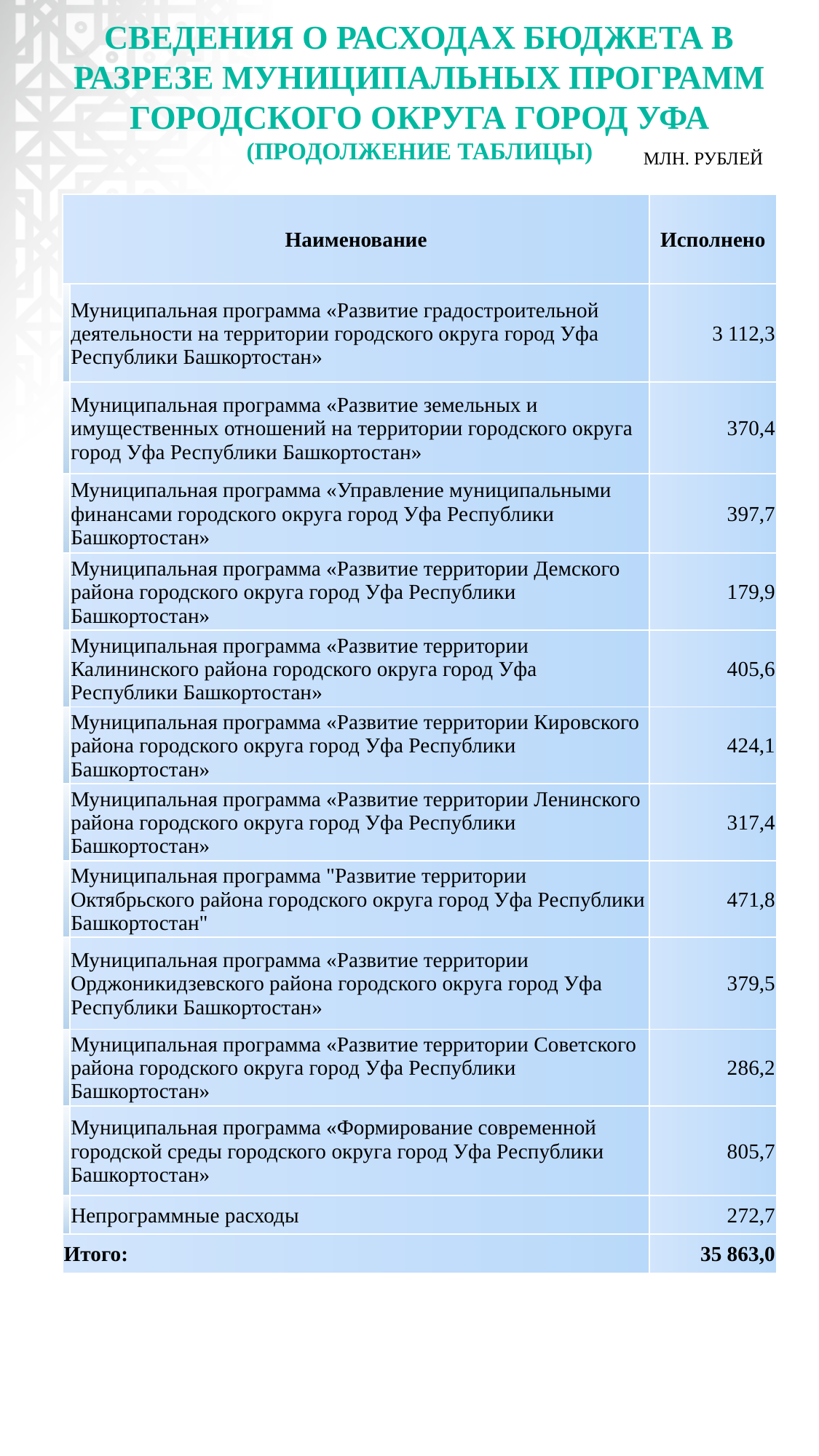

Сведения о расходах бюджета в разрезе муниципальных программ городского округа город Уфа (продолжение таблицы)
МЛН. РУБЛЕЙ
| Наименование |  | Исполнено |
| --- | --- | --- |
|  | Муниципальная программа «Развитие градостроительной деятельности на территории городского округа город Уфа Республики Башкортостан» | 3 112,3 |
|  | Муниципальная программа «Развитие земельных и имущественных отношений на территории городского округа город Уфа Республики Башкортостан» | 370,4 |
|  | Муниципальная программа «Управление муниципальными финансами городского округа город Уфа Республики Башкортостан» | 397,7 |
|  | Муниципальная программа «Развитие территории Демского района городского округа город Уфа Республики Башкортостан» | 179,9 |
|  | Муниципальная программа «Развитие территории Калининского района городского округа город Уфа Республики Башкортостан» | 405,6 |
|  | Муниципальная программа «Развитие территории Кировского района городского округа город Уфа Республики Башкортостан» | 424,1 |
|  | Муниципальная программа «Развитие территории Ленинского района городского округа город Уфа Республики Башкортостан» | 317,4 |
|  | Муниципальная программа "Развитие территории Октябрьского района городского округа город Уфа Республики Башкортостан" | 471,8 |
|  | Муниципальная программа «Развитие территории Орджоникидзевского района городского округа город Уфа Республики Башкортостан» | 379,5 |
|  | Муниципальная программа «Развитие территории Советского района городского округа город Уфа Республики Башкортостан» | 286,2 |
|  | Муниципальная программа «Формирование современной городской среды городского округа город Уфа Республики Башкортостан» | 805,7 |
|  | Непрограммные расходы | 272,7 |
| Итого: |  | 35 863,0 |